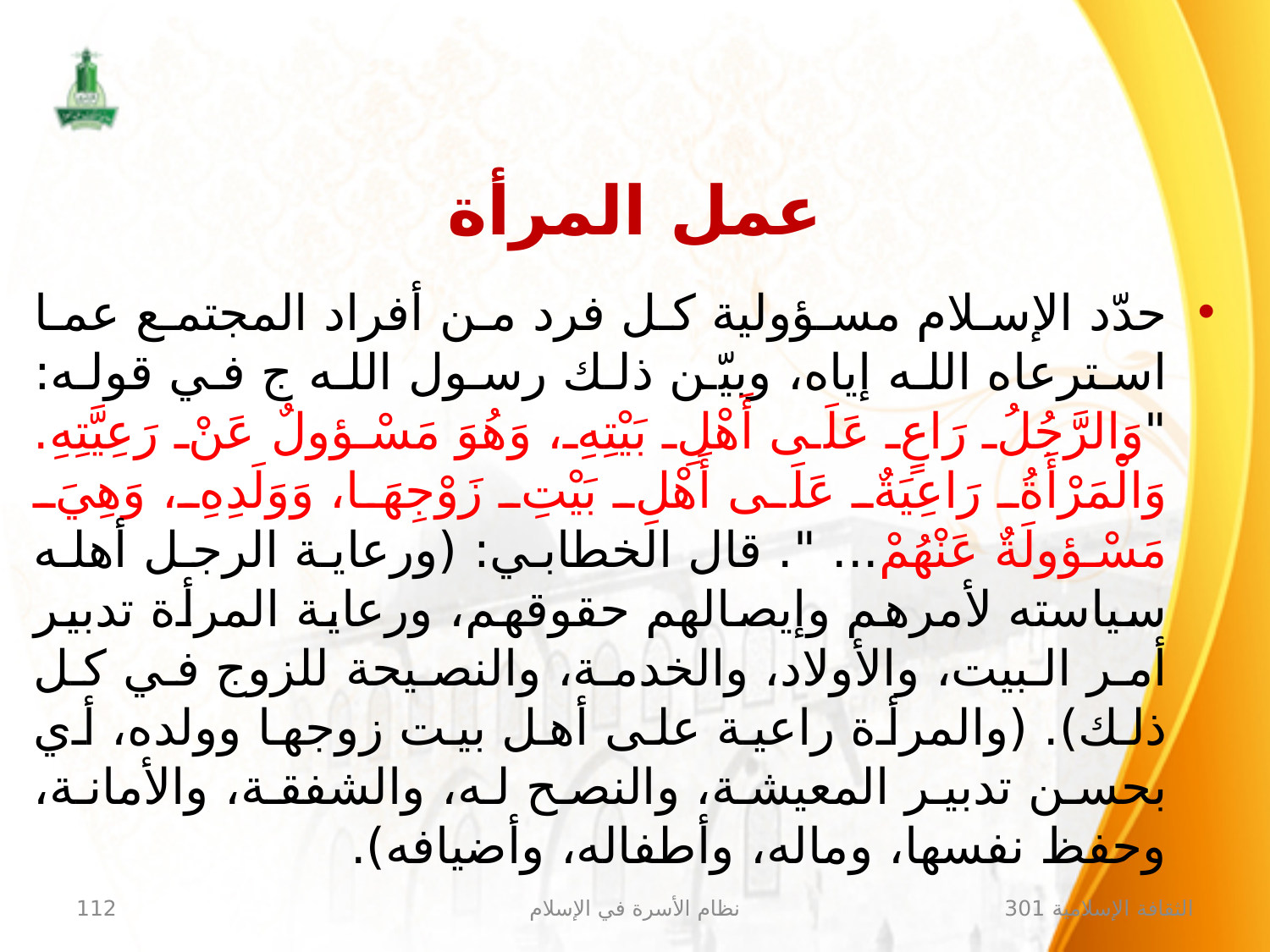

# عمل المرأة
حدّد الإسلام مسؤولية كل فرد من أفراد المجتمع عما استرعاه الله إياه، وبيّن ذلك رسول الله ج في قوله: "وَالرَّجُلُ رَاعٍ عَلَى أَهْلِ بَيْتِهِ، وَهُوَ مَسْؤولٌ عَنْ رَعِيَّتِهِ. وَالْمَرْأَةُ رَاعِيَةٌ عَلَى أَهْلِ بَيْتِ زَوْجِهَا، وَوَلَدِهِ، وَهِيَ مَسْؤولَةٌ عَنْهُمْ... ". قال الخطابي: (ورعاية الرجل أهله سياسته لأمرهم وإيصالهم حقوقهم، ورعاية المرأة تدبير أمر البيت، والأولاد، والخدمة، والنصيحة للزوج في كل ذلك). (والمرأة راعية على أهل بيت زوجها وولده، أي بحسن تدبير المعيشة، والنصح له، والشفقة، والأمانة، وحفظ نفسها، وماله، وأطفاله، وأضيافه).
112
نظام الأسرة في الإسلام
الثقافة الإسلامية 301